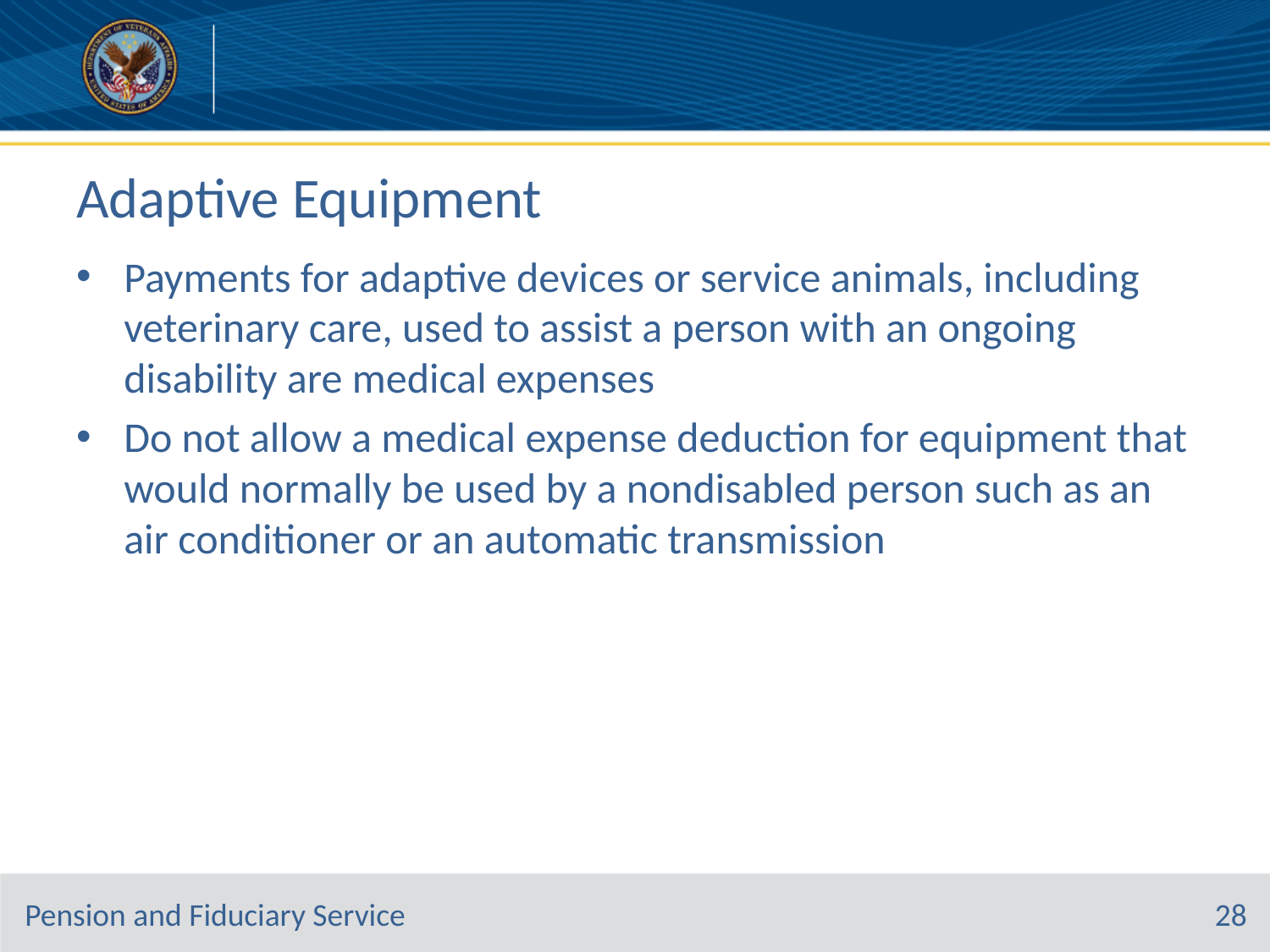

# Adaptive Equipment
Payments for adaptive devices or service animals, including veterinary care, used to assist a person with an ongoing disability are medical expenses
Do not allow a medical expense deduction for equipment that would normally be used by a nondisabled person such as an air conditioner or an automatic transmission

28